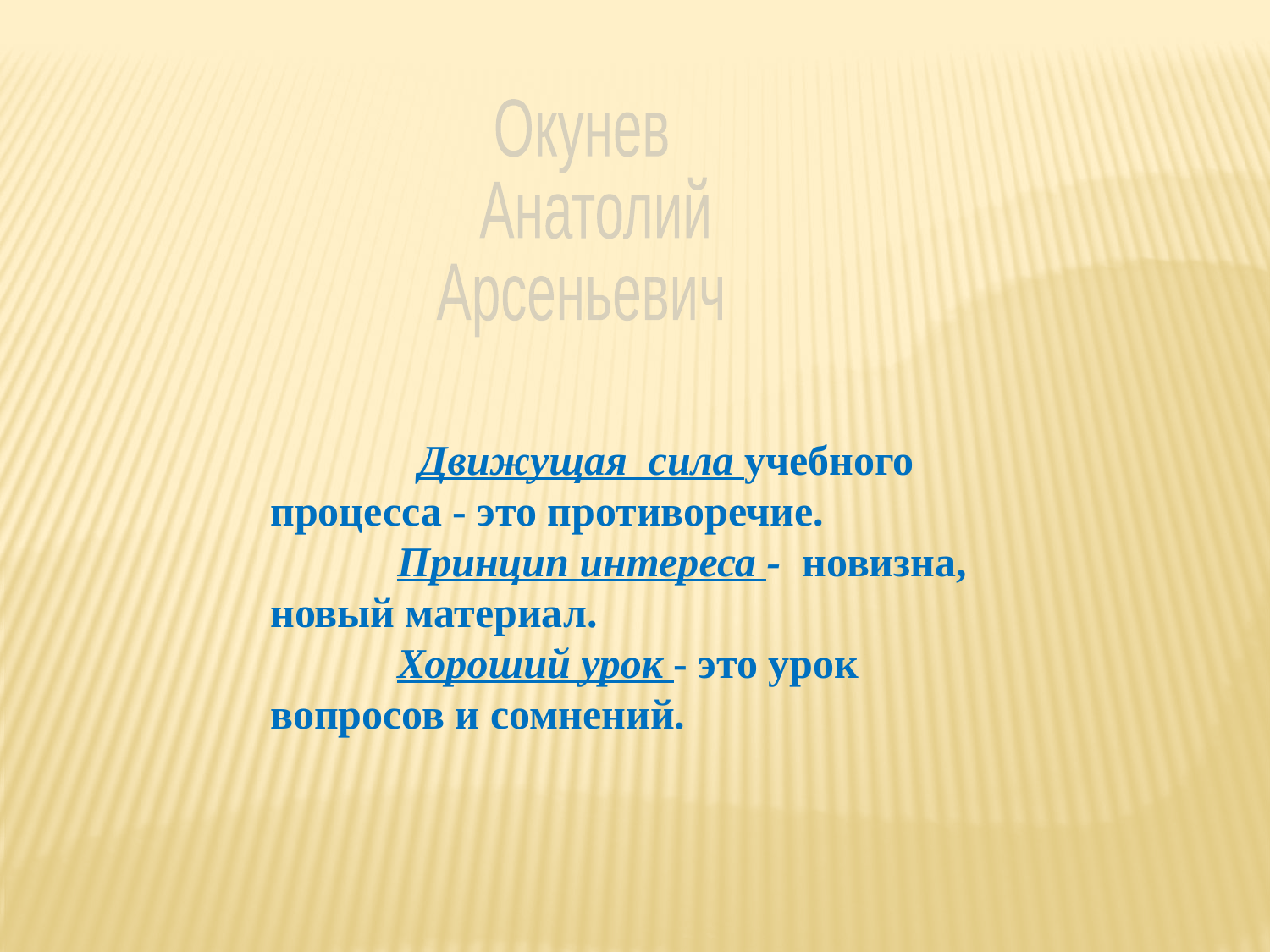

Окунев
 Анатолий
Арсеньевич
              Движущая  сила учебного процесса - это противоречие.
	Принцип интереса -  новизна, новый материал.
	Хороший урок - это урок вопросов и сомнений.